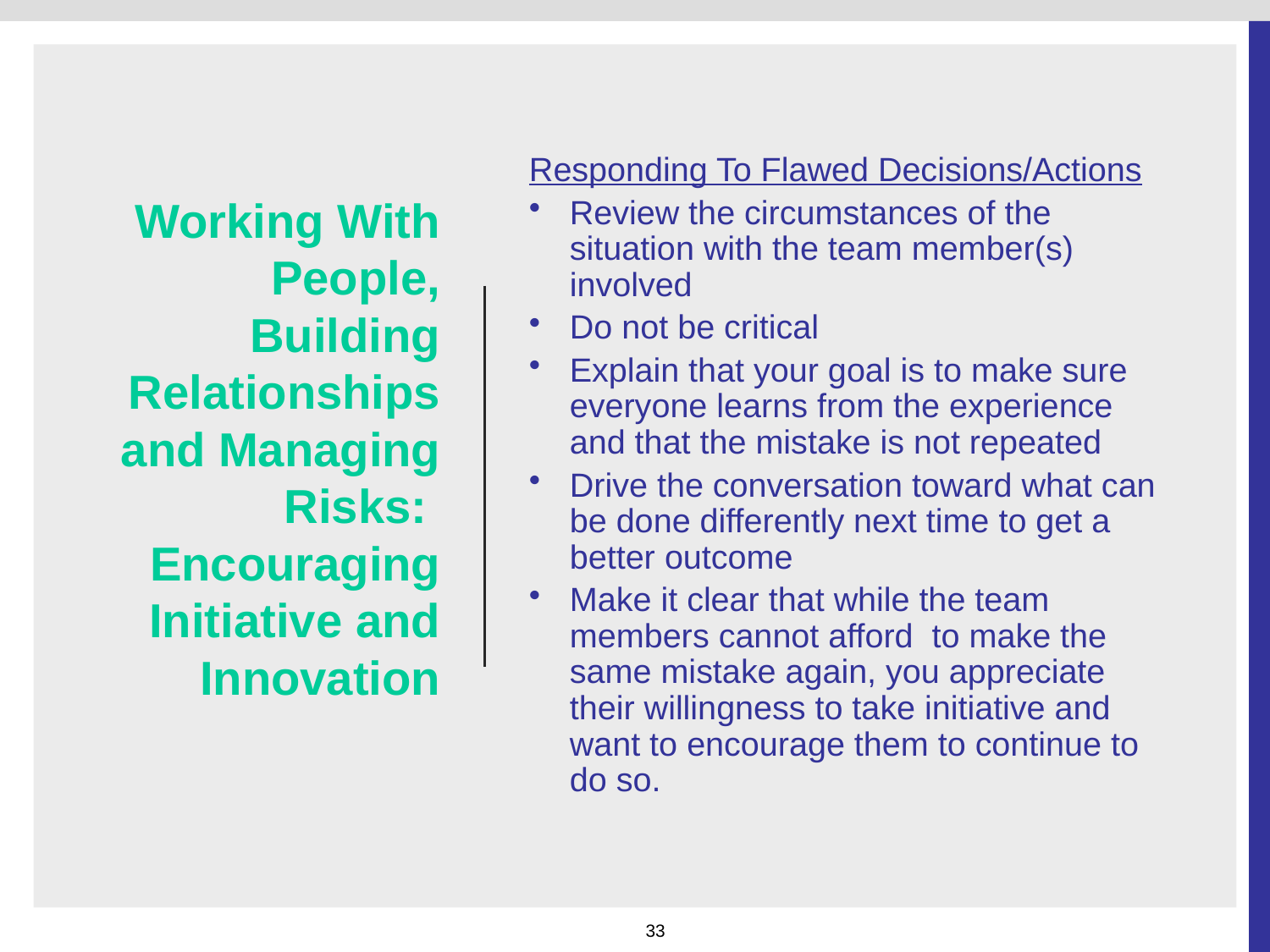

# Working With People, Building Relationships and Managing Risks: Encouraging Initiative and Innovation
Responding To Flawed Decisions/Actions
Review the circumstances of the situation with the team member(s) involved
Do not be critical
Explain that your goal is to make sure everyone learns from the experience and that the mistake is not repeated
Drive the conversation toward what can be done differently next time to get a better outcome
Make it clear that while the team members cannot afford  to make the same mistake again, you appreciate their willingness to take initiative and want to encourage them to continue to do so.